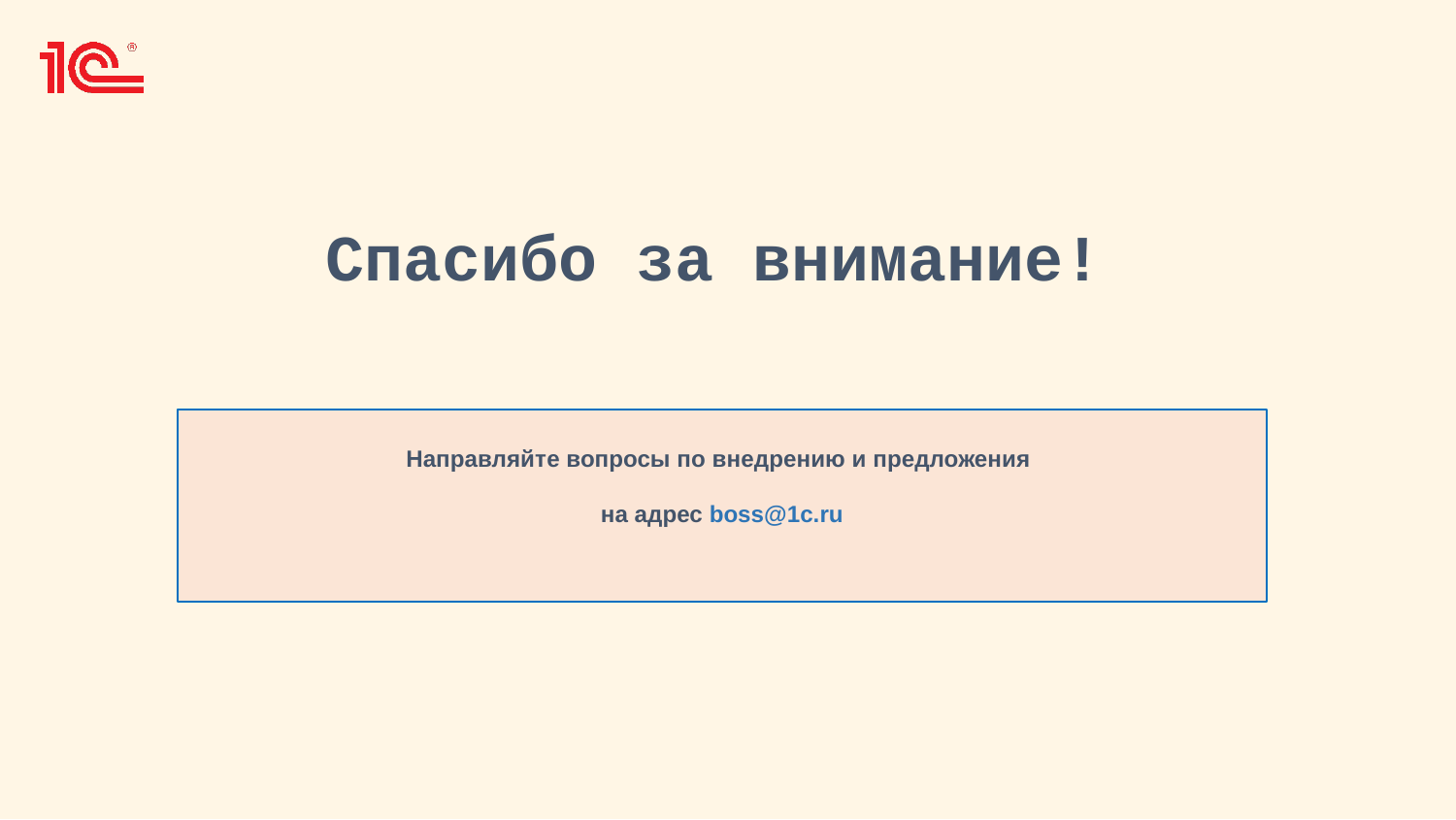

# Спасибо за внимание!
Направляйте вопросы по внедрению и предложения
на адрес boss@1c.ru